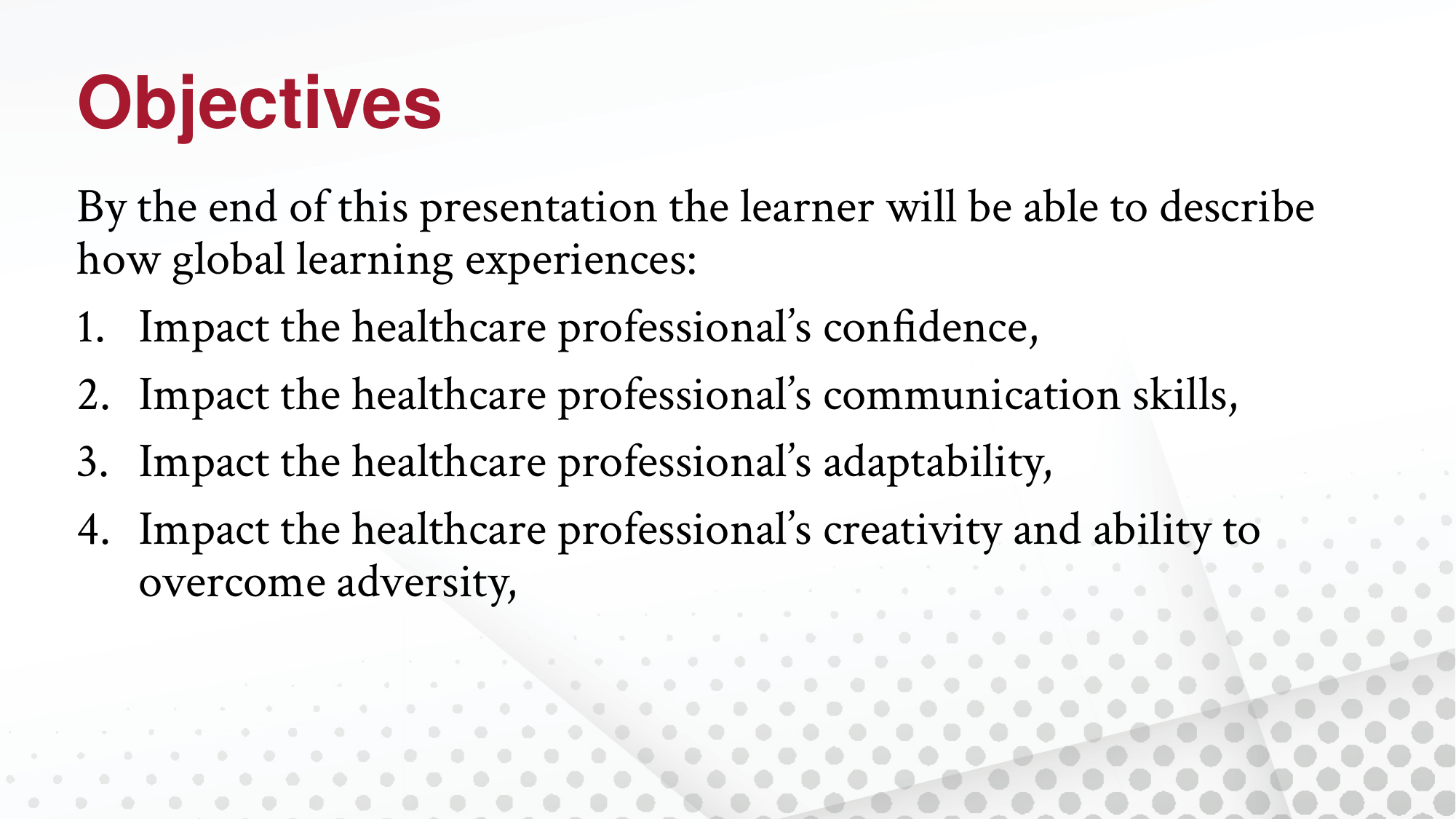

# Objectives
By the end of this presentation the learner will be able to describe how global learning experiences:
Impact the healthcare professional’s confidence,
Impact the healthcare professional’s communication skills,
Impact the healthcare professional’s adaptability,
Impact the healthcare professional’s creativity and ability to overcome adversity,